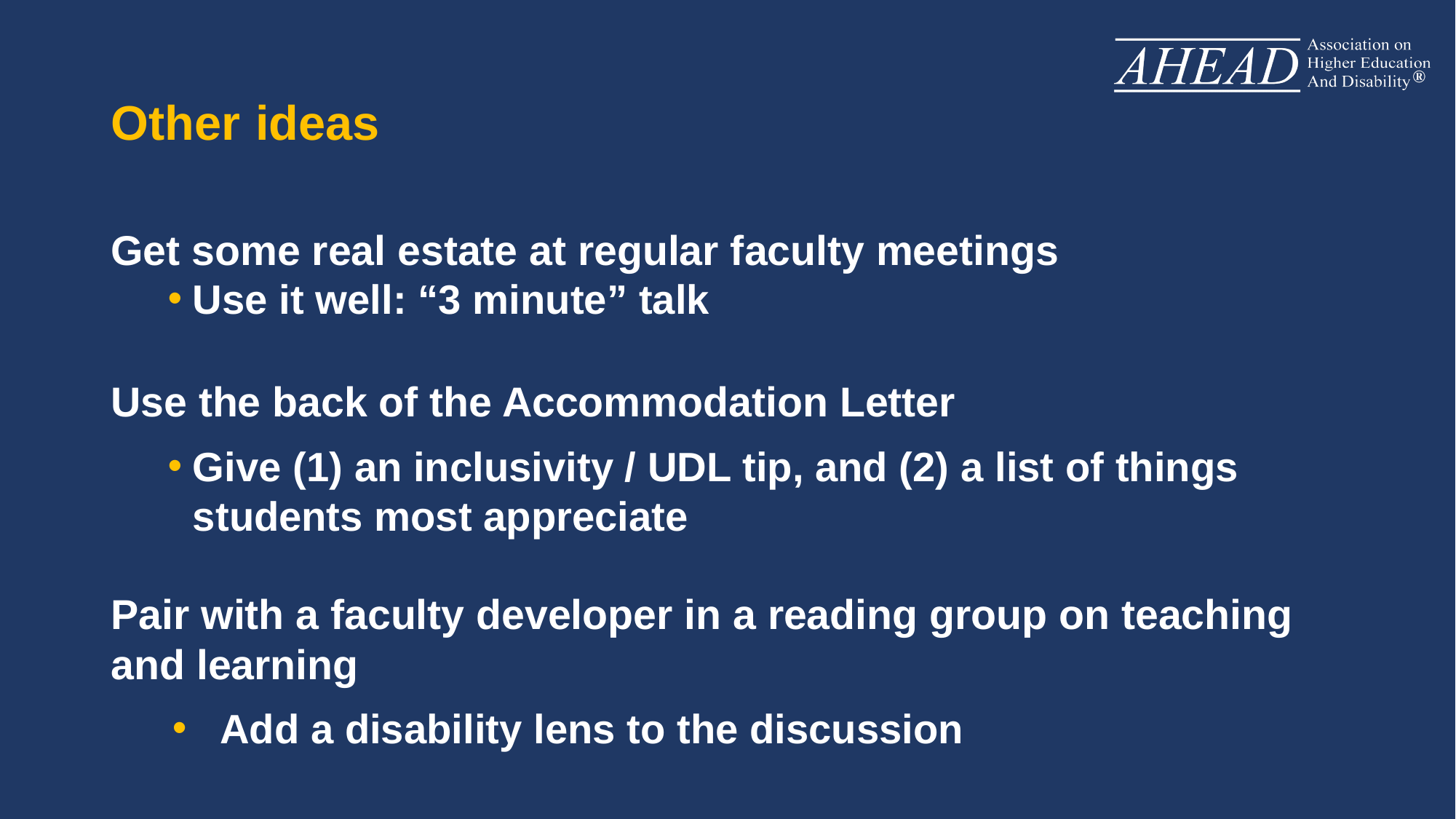

# Other ideas
Get some real estate at regular faculty meetings
Use it well: “3 minute” talk
Use the back of the Accommodation Letter
Give (1) an inclusivity / UDL tip, and (2) a list of things students most appreciate
Pair with a faculty developer in a reading group on teaching and learning
Add a disability lens to the discussion